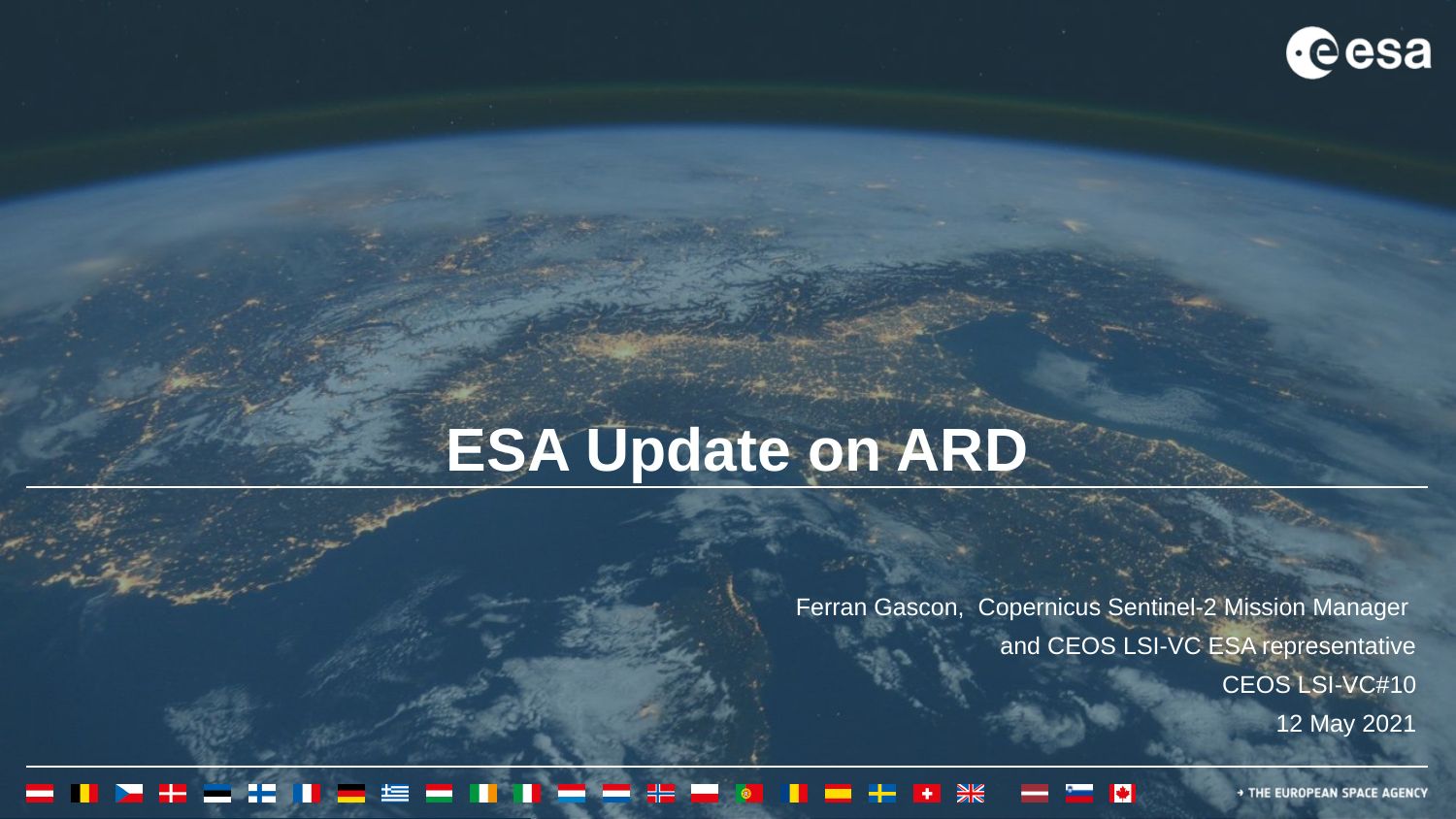

# ESA Update on ARD
Ferran Gascon,  Copernicus Sentinel-2 Mission Manager
and CEOS LSI-VC ESA representative
CEOS LSI-VC#10
12 May 2021